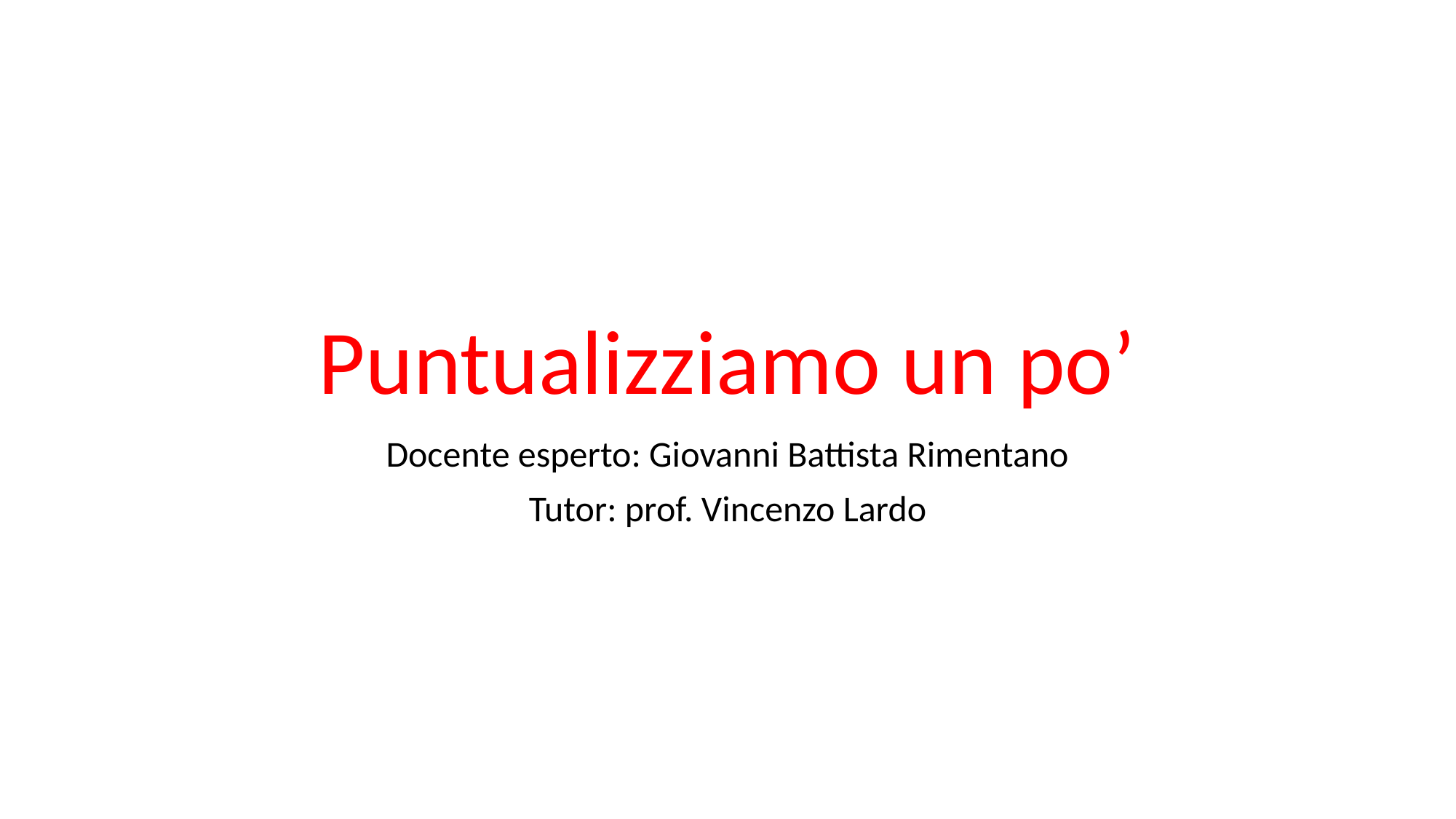

# Puntualizziamo un po’
Docente esperto: Giovanni Battista Rimentano
Tutor: prof. Vincenzo Lardo